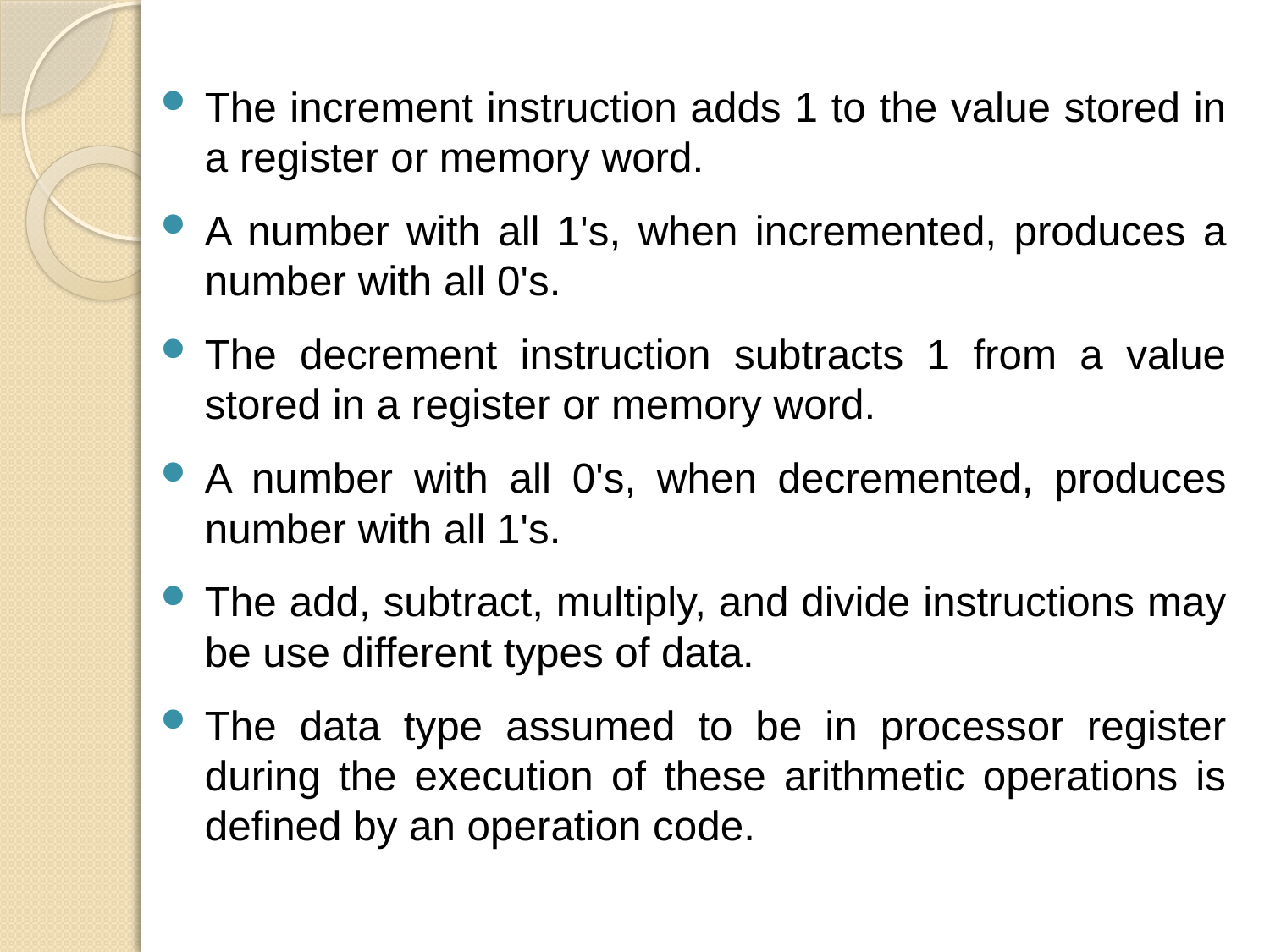

The increment instruction adds 1 to the value stored in a register or memory word.
A number with all 1's, when incremented, produces a number with all 0's.
The decrement instruction subtracts 1 from a value stored in a register or memory word.
A number with all 0's, when decremented, produces number with all 1's.
The add, subtract, multiply, and divide instructions may be use different types of data.
The data type assumed to be in processor register during the execution of these arithmetic operations is defined by an operation code.